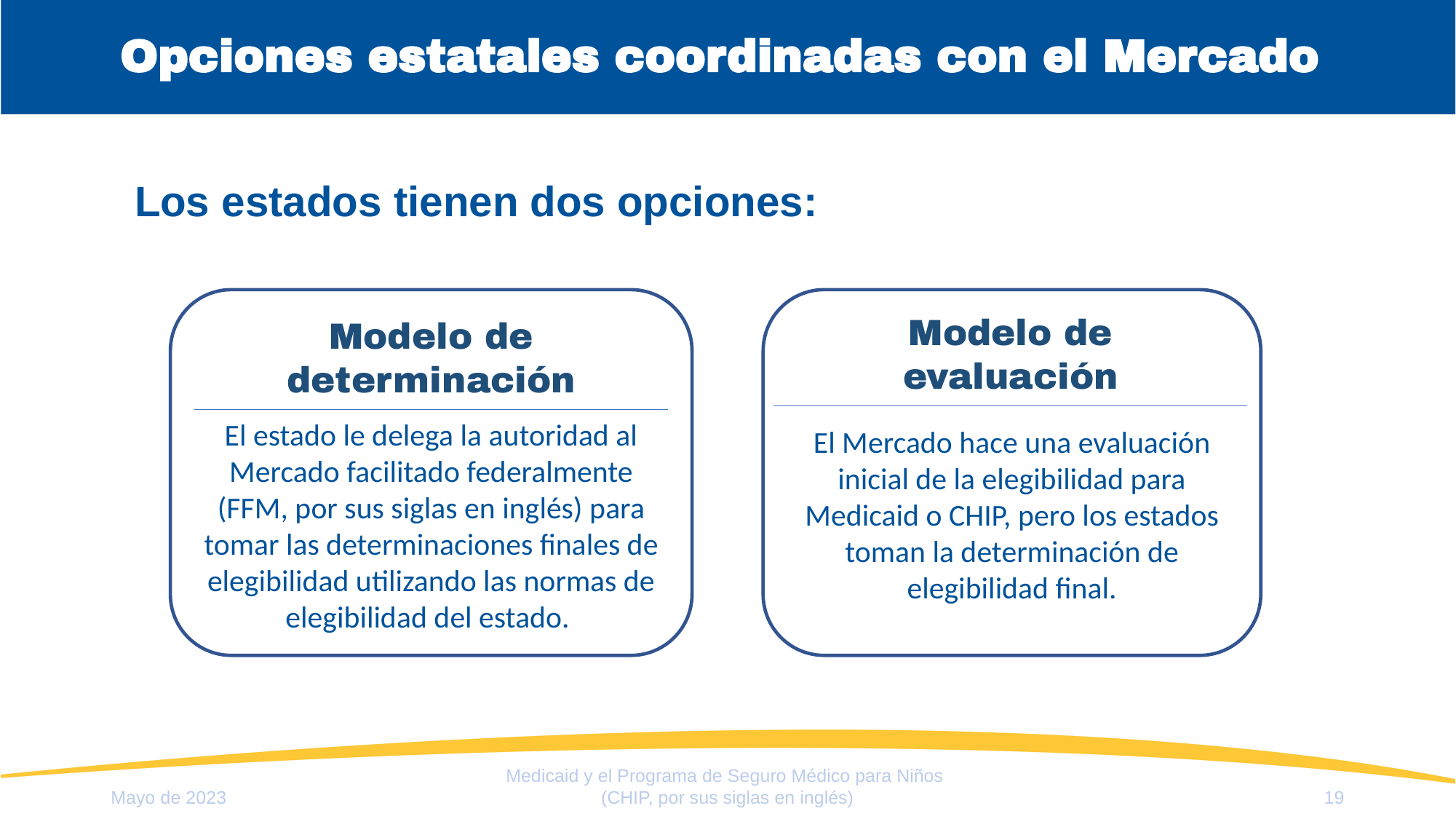

# Opciones estatales coordinadas con el Mercado
Los estados tienen dos opciones:

El estado le delega la autoridad al Mercado facilitado federalmente (FFM, por sus siglas en inglés) para tomar las determinaciones finales de elegibilidad utilizando las normas de elegibilidad del estado.
Modelo de determinación
El Mercado hace una evaluación inicial de la elegibilidad para Medicaid o CHIP, pero los estados toman la determinación de elegibilidad final.
Modelo de evaluación
Medicaid y el Programa de Seguro Médico para Niños
(CHIP, por sus siglas en inglés)
Mayo de 2023
19